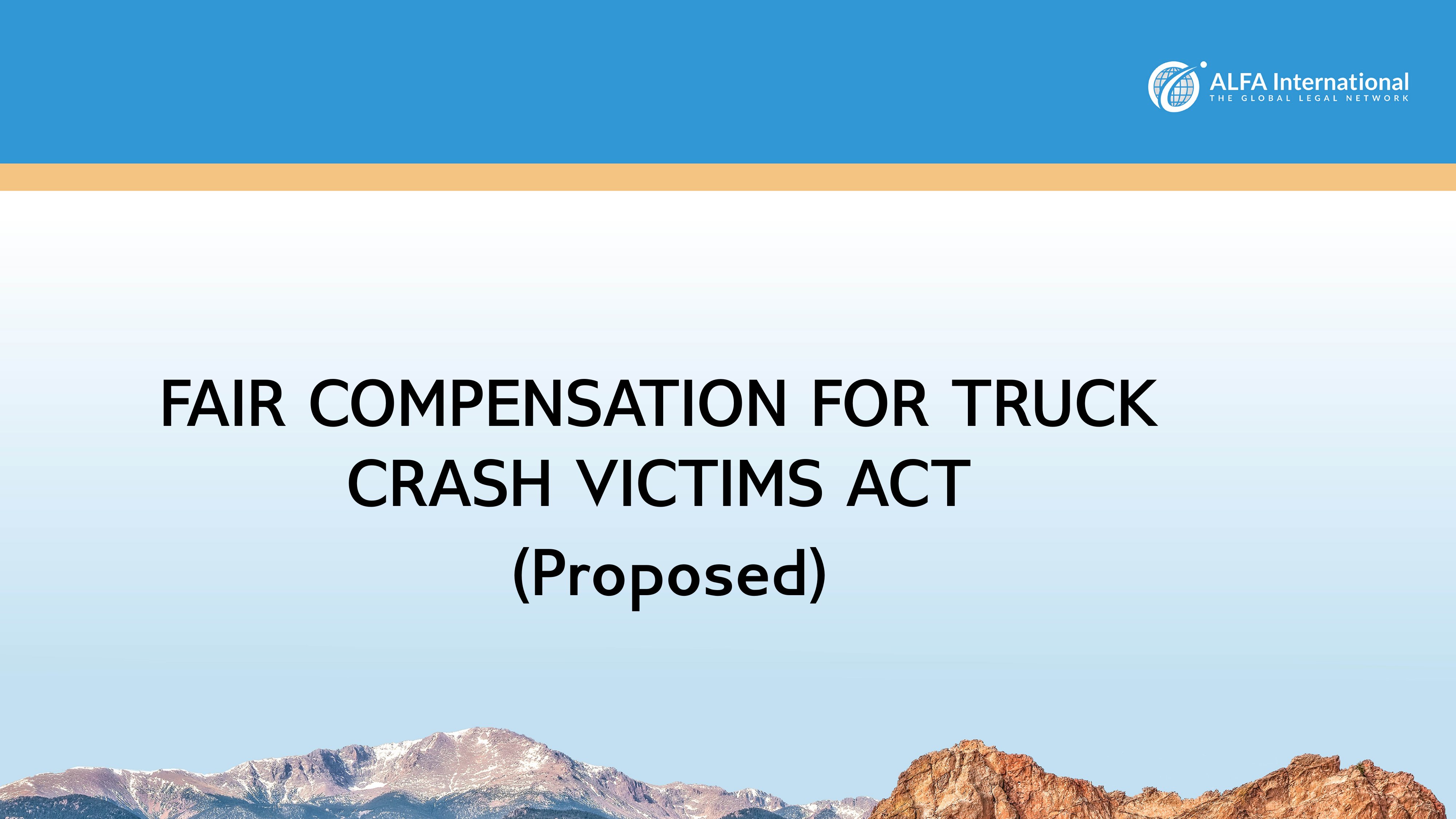

#

FAIR COMPENSATION FOR TRUCK
CRASH VICTIMS ACT
(Proposed)